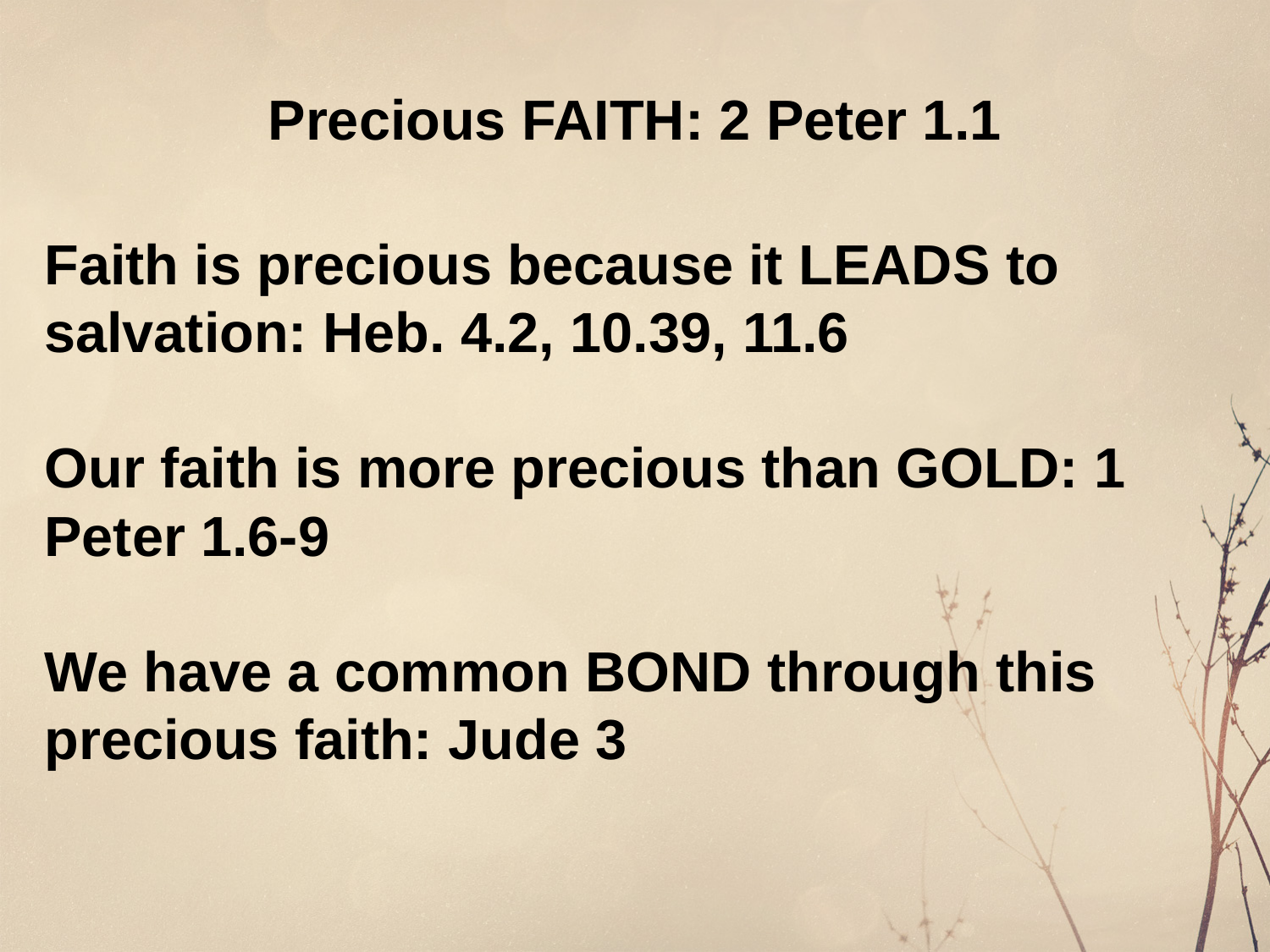

# Precious FAITH: 2 Peter 1.1
Faith is precious because it LEADS to salvation: Heb. 4.2, 10.39, 11.6

Our faith is more precious than GOLD: 1 Peter 1.6-9

We have a common BOND through this precious faith: Jude 3